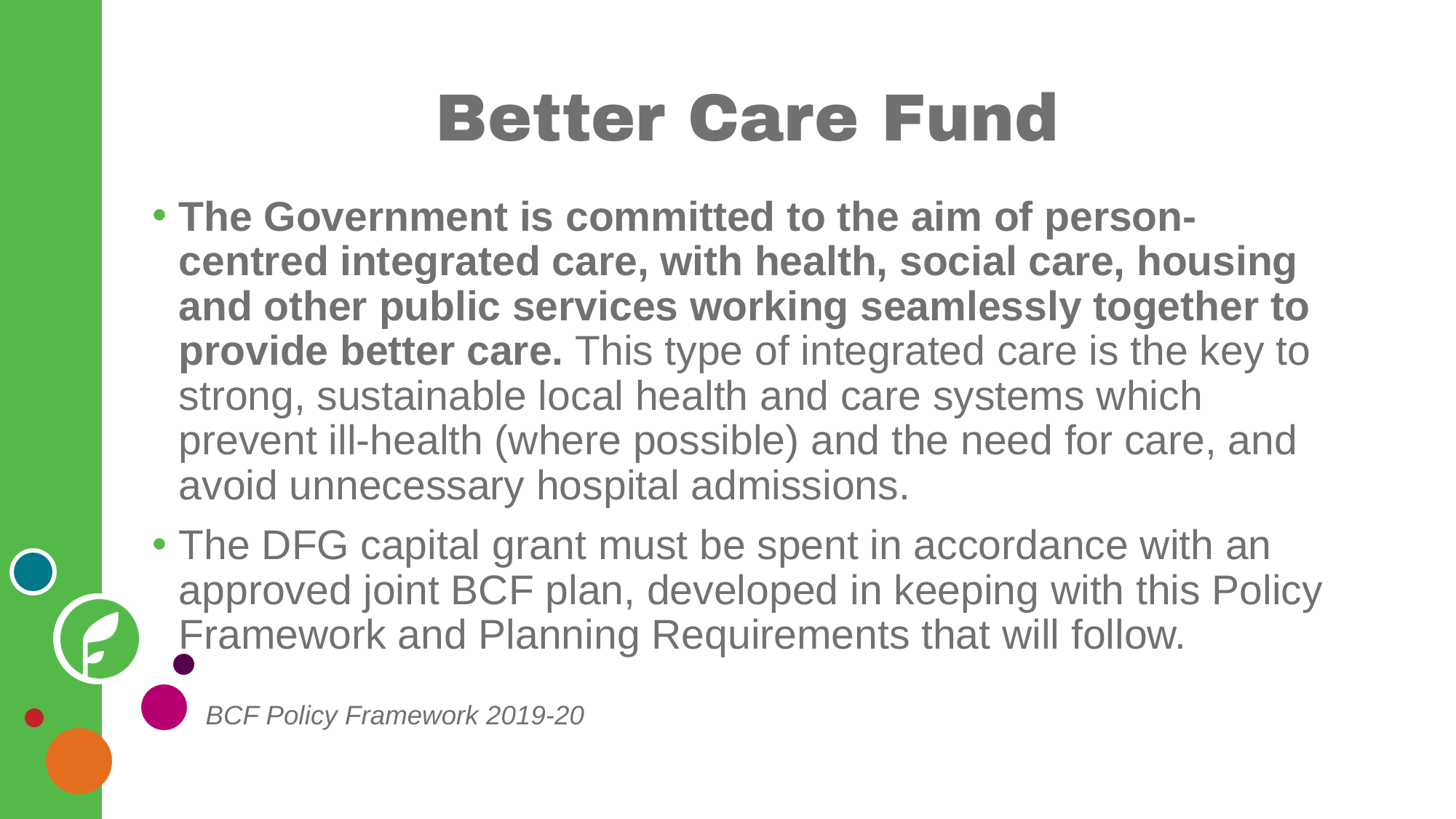

# Better Care Fund
The Government is committed to the aim of person-centred integrated care, with health, social care, housing and other public services working seamlessly together to provide better care. This type of integrated care is the key to strong, sustainable local health and care systems which prevent ill-health (where possible) and the need for care, and avoid unnecessary hospital admissions.
The DFG capital grant must be spent in accordance with an approved joint BCF plan, developed in keeping with this Policy Framework and Planning Requirements that will follow.

BCF Policy Framework 2019-20